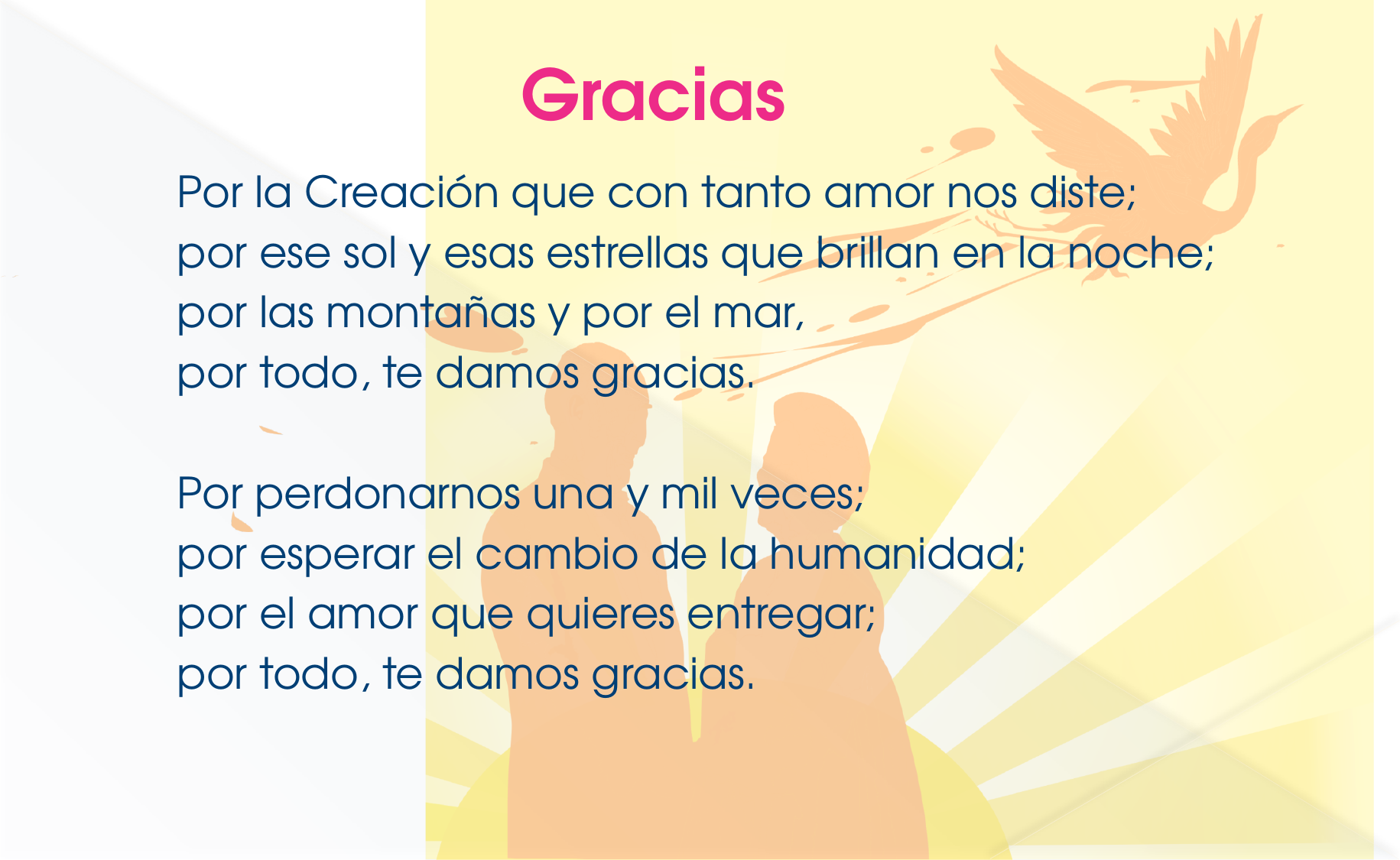

Gracias
Por la Creación que con tanto amor nos diste;
por ese sol y esas estrellas que brillan en la noche;
por las montañas y por el mar,
por todo, te damos gracias.

Por perdonarnos una y mil veces;
por esperar el cambio de la humanidad;
por el amor que quieres entregar;
por todo, te damos gracias.